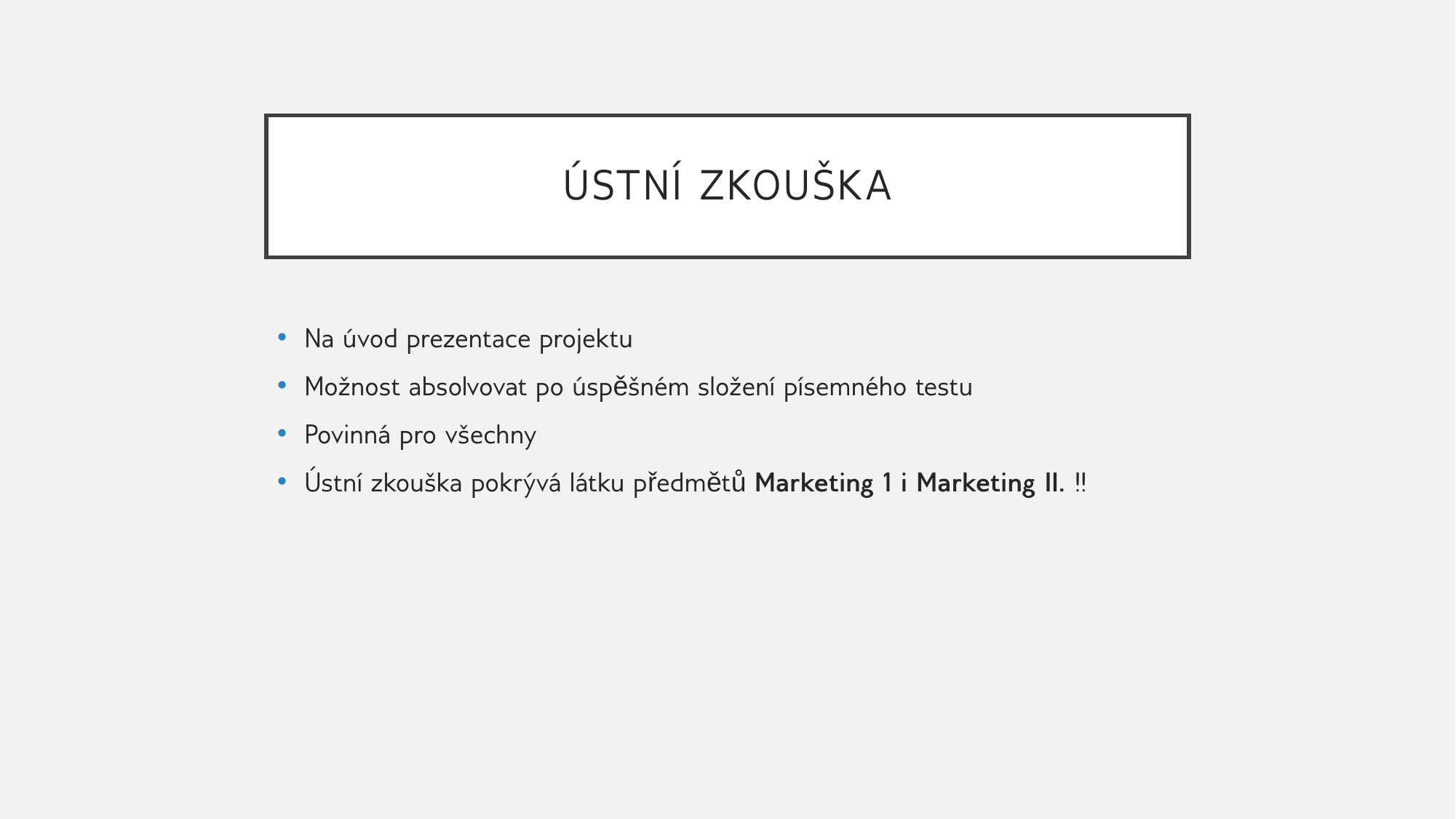

# ÚSTNÍ ZKOUŠKA
Na úvod prezentace projektu
Možnost absolvovat po úspěšném složení písemného testu
Povinná pro všechny
Ústní zkouška pokrývá látku předmětů Marketing 1 i Marketing II. !!